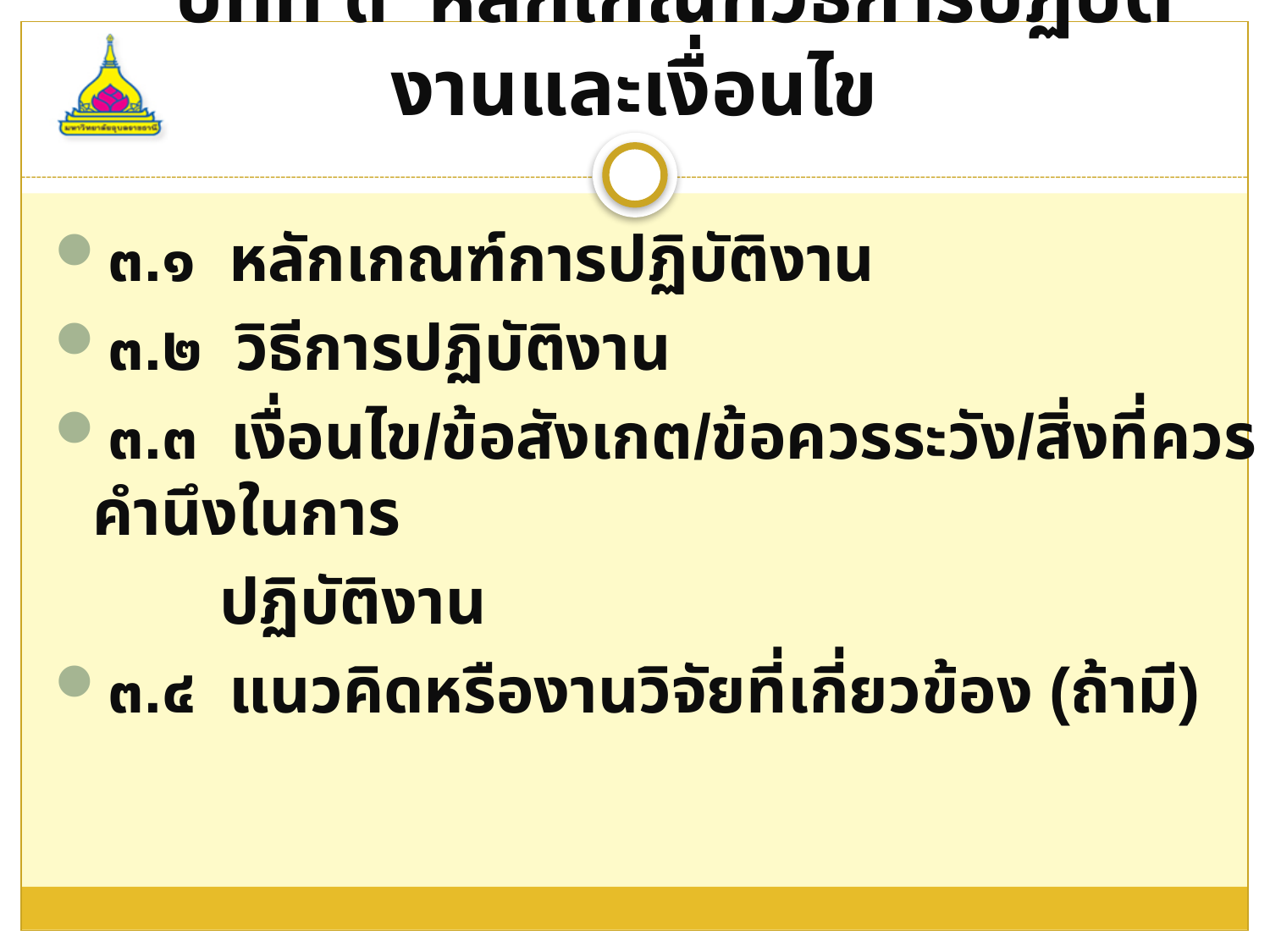

# บทที่ ๓  หลักเกณฑ์วิธีการปฏิบัติงานและเงื่อนไข
๓.๑  หลักเกณฑ์การปฏิบัติงาน
๓.๒  วิธีการปฏิบัติงาน
๓.๓  เงื่อนไข/ข้อสังเกต/ข้อควรระวัง/สิ่งที่ควรคำนึงในการ
          ปฏิบัติงาน
๓.๔  แนวคิดหรืองานวิจัยที่เกี่ยวข้อง (ถ้ามี)